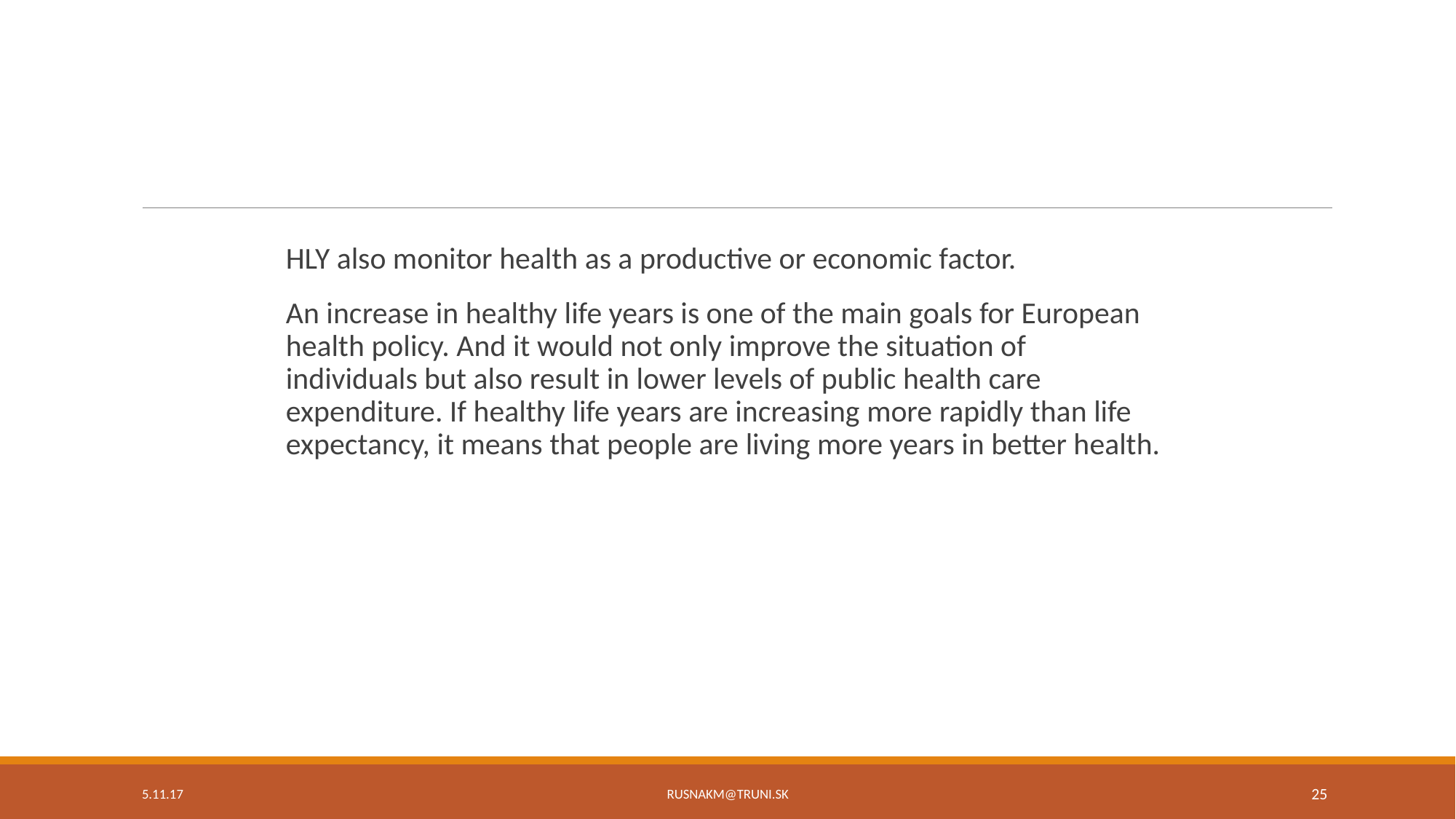

HLY also monitor health as a productive or economic factor.
An increase in healthy life years is one of the main goals for European health policy. And it would not only improve the situation of individuals but also result in lower levels of public health care expenditure. If healthy life years are increasing more rapidly than life expectancy, it means that people are living more years in better health.
5.11.17
25
rusnakm@truni.sk